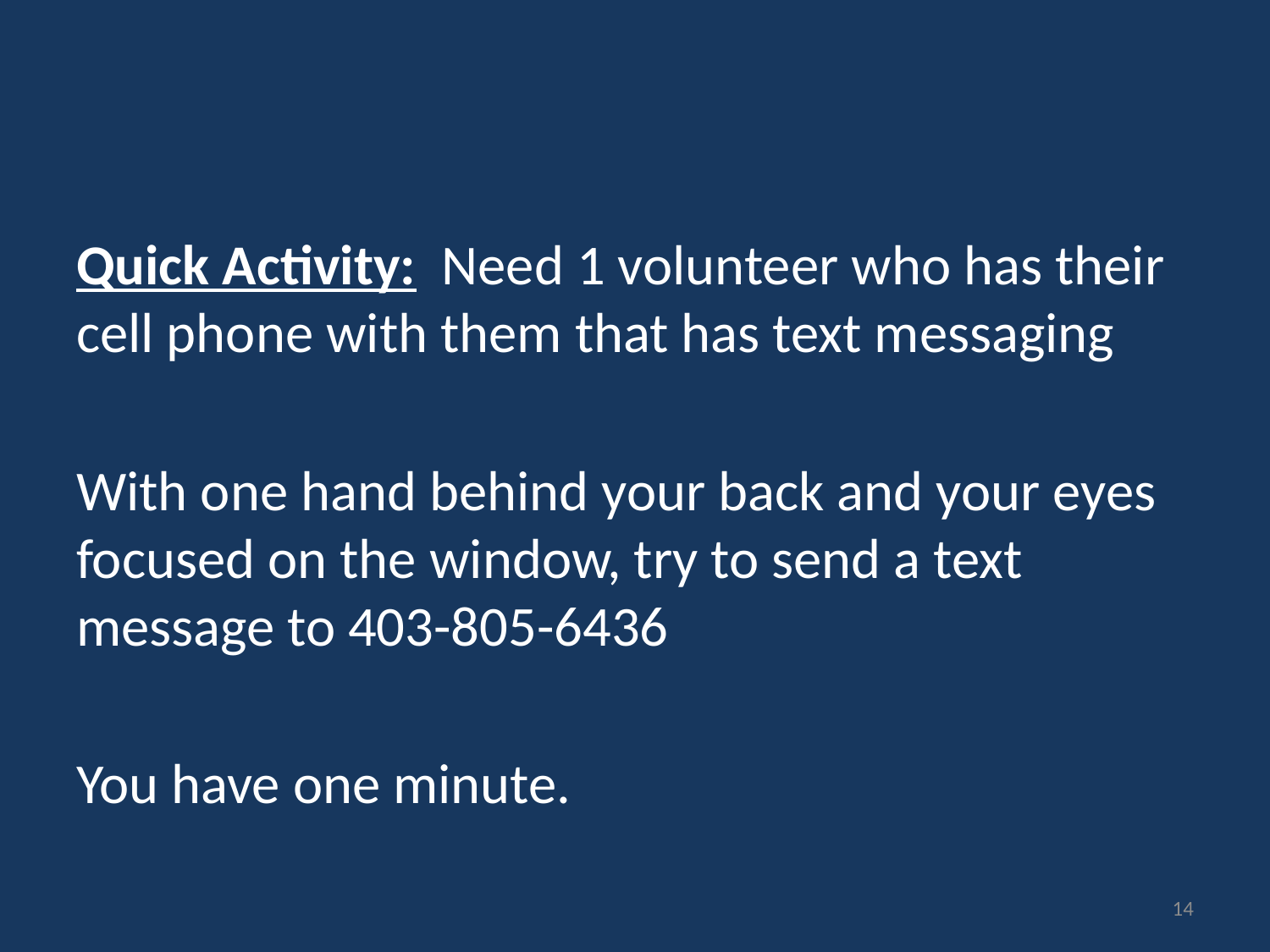

#
Quick Activity:  Need 1 volunteer who has their cell phone with them that has text messaging

With one hand behind your back and your eyes focused on the window, try to send a text message to 403-805-6436

You have one minute.

14